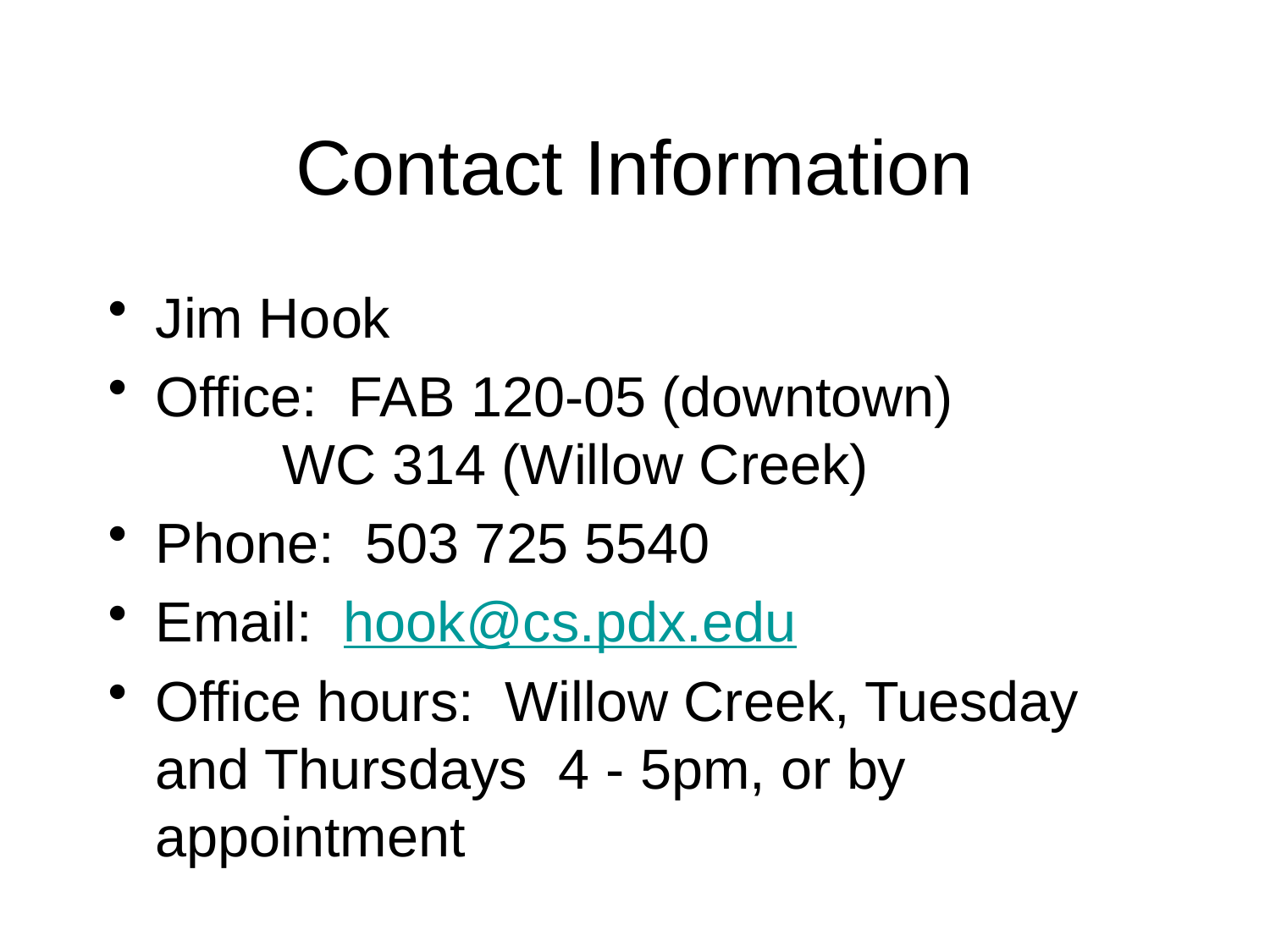

# Contact Information
Jim Hook
Office:  FAB 120-05 (downtown)
    	WC 314 (Willow Creek)
Phone:  503 725 5540
Email:  hook@cs.pdx.edu
Office hours:  Willow Creek, Tuesday and Thursdays  4 - 5pm, or by appointment